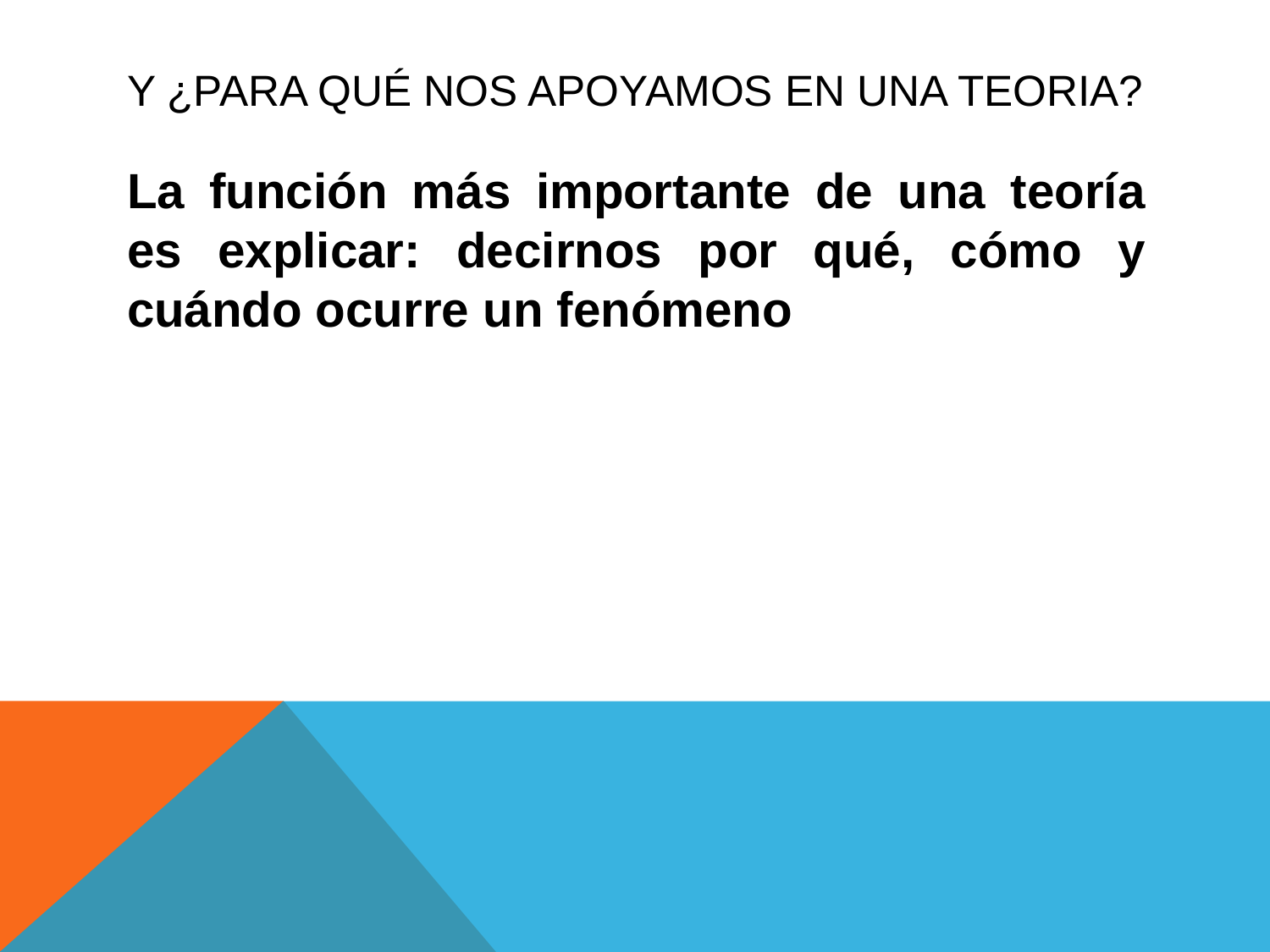

# Y ¿para qué nos apoyamos en una teoria?
La función más importante de una teoría es explicar: decirnos por qué, cómo y cuándo ocurre un fenómeno